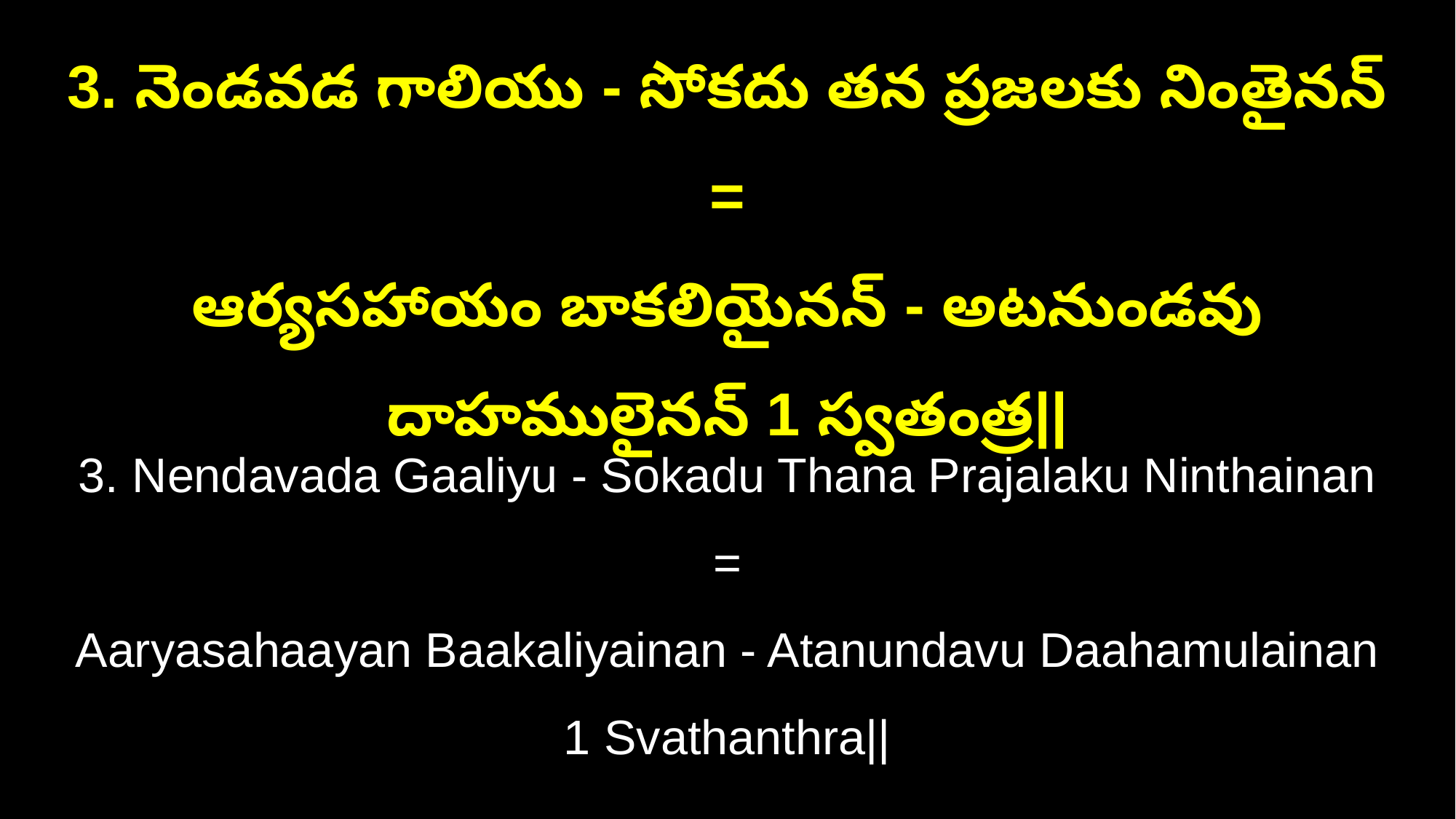

3. నెండవడ గాలియు - సోకదు తన ప్రజలకు నింతైనన్ =
ఆర్యసహాయం బాకలియైనన్ - అటనుండవు దాహములైనన్ 1 స్వతంత్ర||
3. Nendavada Gaaliyu - Sokadu Thana Prajalaku Ninthainan =
Aaryasahaayan Baakaliyainan - Atanundavu Daahamulainan 1 Svathanthra||